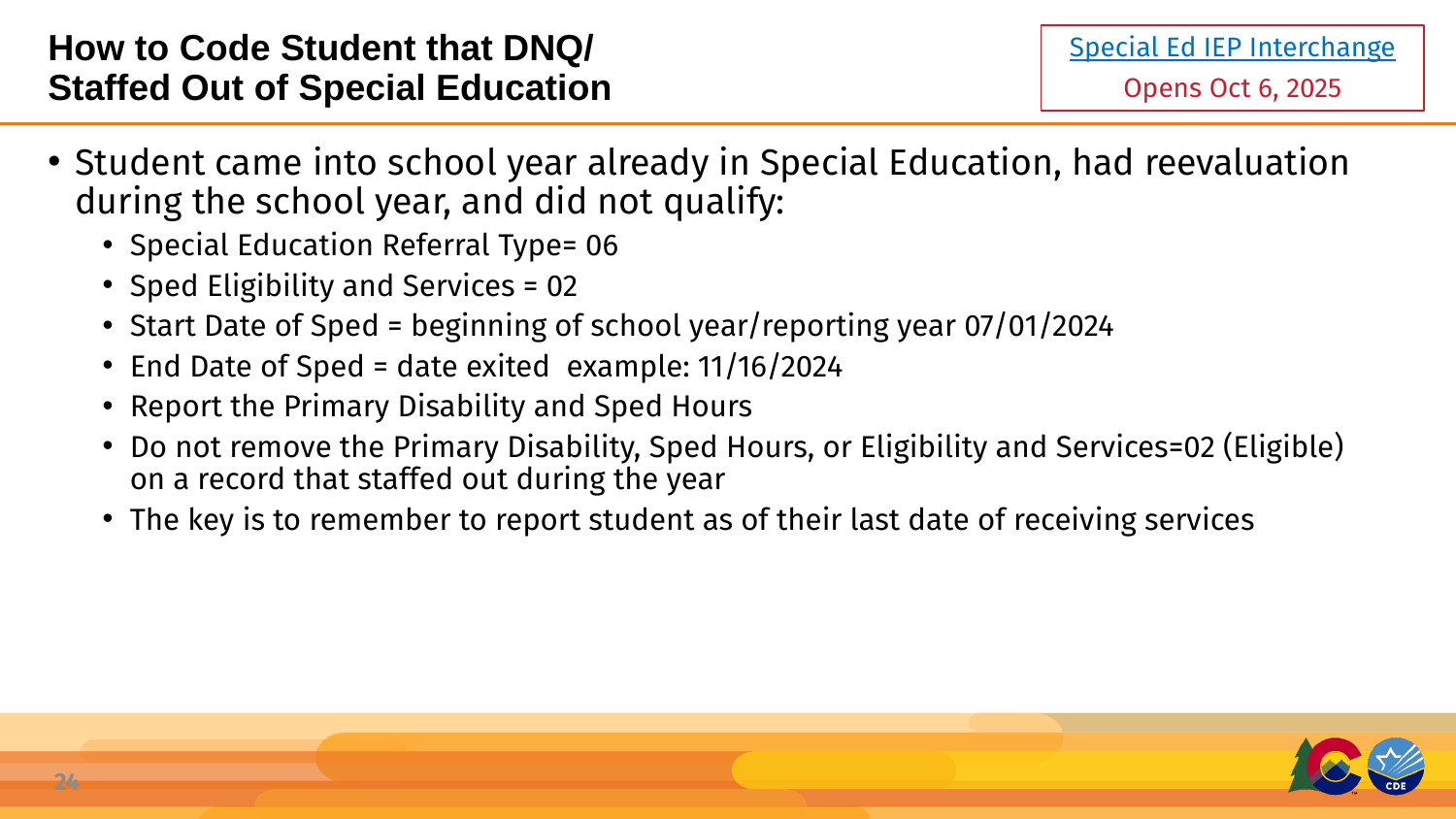

# How to Code Student that DNQ/ Staffed Out of Special Education
Special Ed IEP Interchange
Opens Oct 6, 2025
Student came into school year already in Special Education, had reevaluation during the school year, and did not qualify:
Special Education Referral Type= 06
Sped Eligibility and Services = 02
Start Date of Sped = beginning of school year/reporting year 07/01/2024
End Date of Sped = date exited  example: 11/16/2024
Report the Primary Disability and Sped Hours
Do not remove the Primary Disability, Sped Hours, or Eligibility and Services=02 (Eligible) on a record that staffed out during the year
The key is to remember to report student as of their last date of receiving services

24